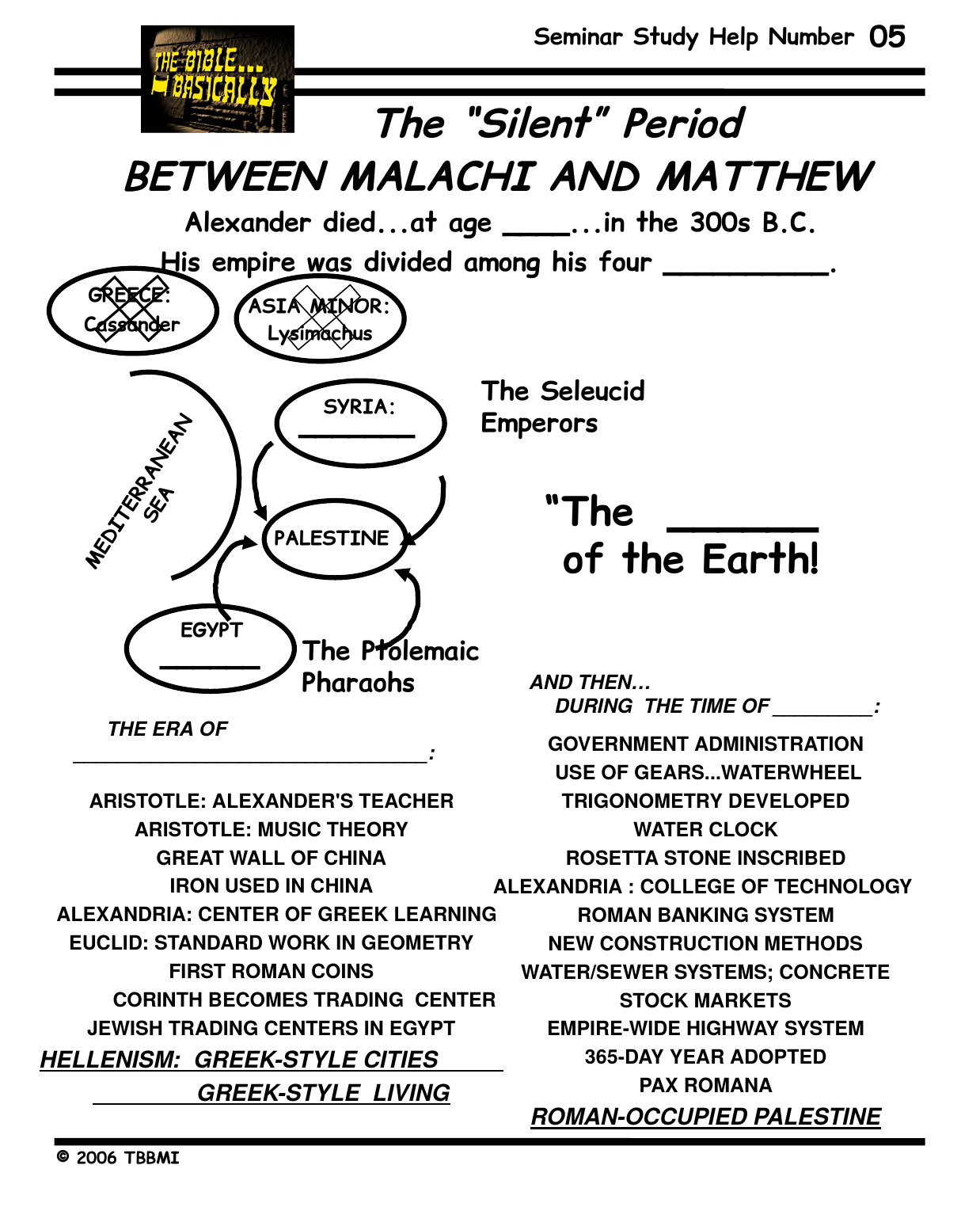

05
The “Silent” Period

BETWEEN MALACHI AND MATTHEW
Alexander died...at age ____...in the 300s B.C.
His empire was divided among his four __________.

GREECE:

ASIA MINOR:

Cassander
 Lysimachus
The Seleucid Emperors

SYRIA:
_______

MEDITERRANEAN SEA

“The  ______   of the Earth!

PALESTINE

EGYPT
The Ptolemaic Pharaohs
______
AND THEN…                                               DURING  THE TIME OF _________:
THE ERA OF                                 ________________________________:
GOVERNMENT ADMINISTRATION
 USE OF GEARS...WATERWHEEL
TRIGONOMETRY DEVELOPED
WATER CLOCK
ROSETTA STONE INSCRIBED
ALEXANDRIA : COLLEGE OF TECHNOLOGY
ROMAN BANKING SYSTEM
NEW CONSTRUCTION METHODS
WATER/SEWER SYSTEMS; CONCRETE
STOCK MARKETS
EMPIRE-WIDE HIGHWAY SYSTEM
365-DAY YEAR ADOPTED
PAX ROMANA
ROMAN-OCCUPIED PALESTINE

ARISTOTLE: ALEXANDER'S TEACHER
ARISTOTLE: MUSIC THEORY
GREAT WALL OF CHINA
IRON USED IN CHINA
  ALEXANDRIA: CENTER OF GREEK LEARNING
EUCLID: STANDARD WORK IN GEOMETRY
FIRST ROMAN COINS
            CORINTH BECOMES TRADING  CENTER
JEWISH TRADING CENTERS IN EGYPT
HELLENISM:  GREEK-STYLE CITIES                           GREEK-STYLE  LIVING